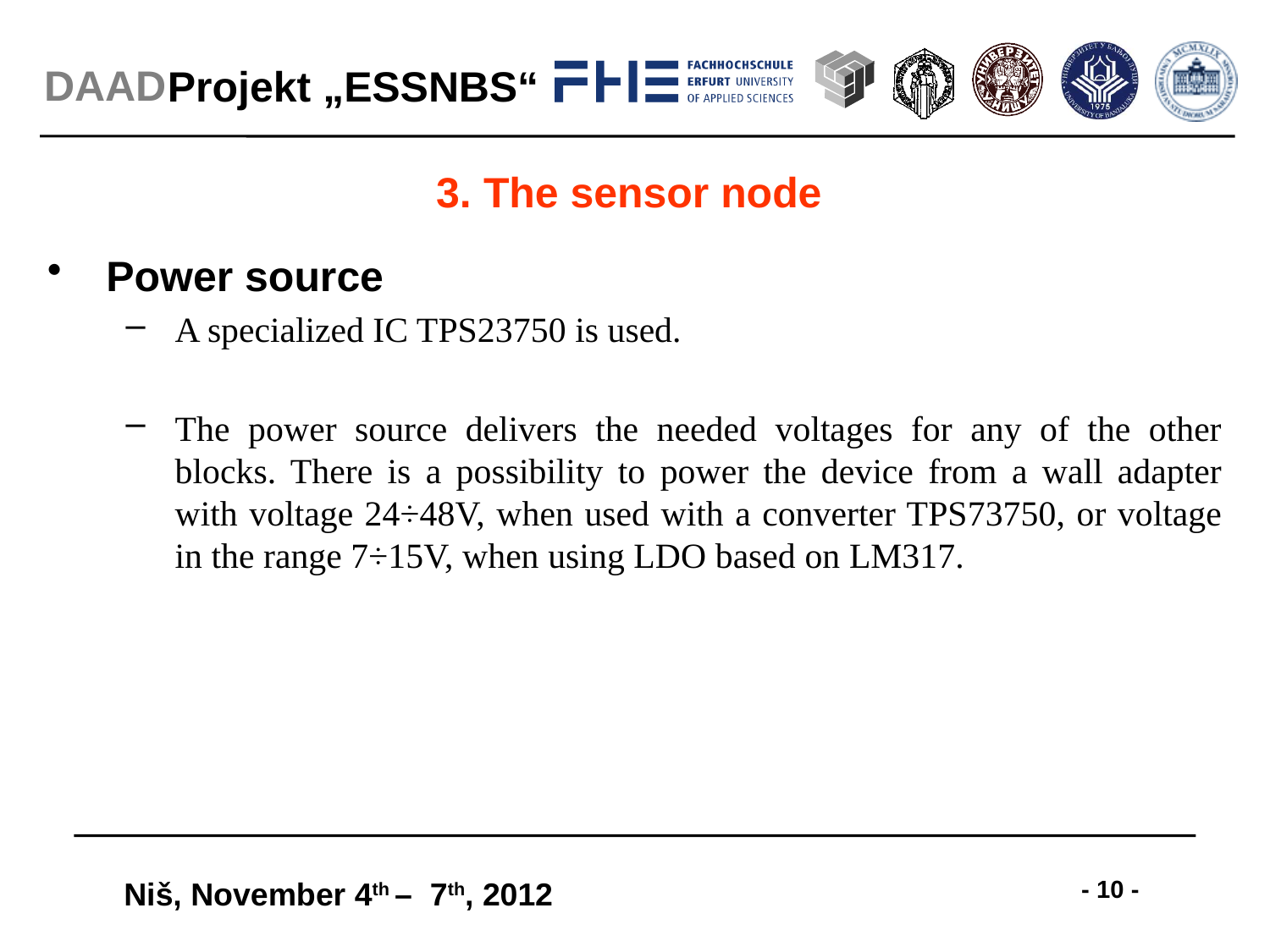

# 3. The sensor node
Power source
A specialized IC TPS23750 is used.

The power source delivers the needed voltages for any of the other blocks. There is a possibility to power the device from a wall adapter with voltage 24÷48V, when used with a converter TPS73750, or voltage in the range 7÷15V, when using LDO based on LM317.